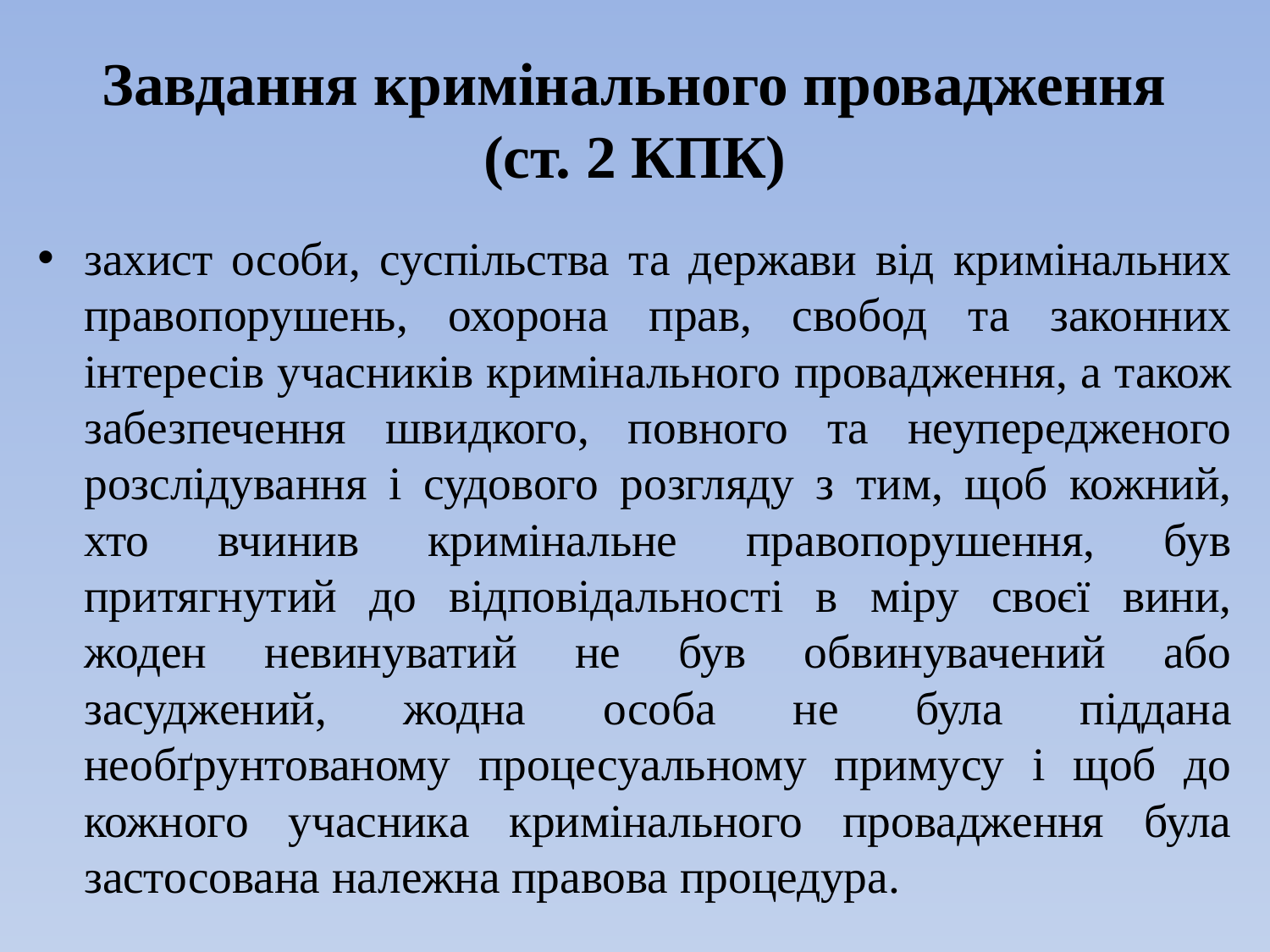

# Завдання кримінального провадження (ст. 2 КПК)
захист особи, суспільства та держави від кримінальних правопорушень, охорона прав, свобод та законних інтересів учасників кримінального провадження, а також забезпечення швидкого, повного та неупередженого розслідування і судового розгляду з тим, щоб кожний, хто вчинив кримінальне правопорушення, був притягнутий до відповідальності в міру своєї вини, жоден невинуватий не був обвинувачений або засуджений, жодна особа не була піддана необґрунтованому процесуальному примусу і щоб до кожного учасника кримінального провадження була застосована належна правова процедура.